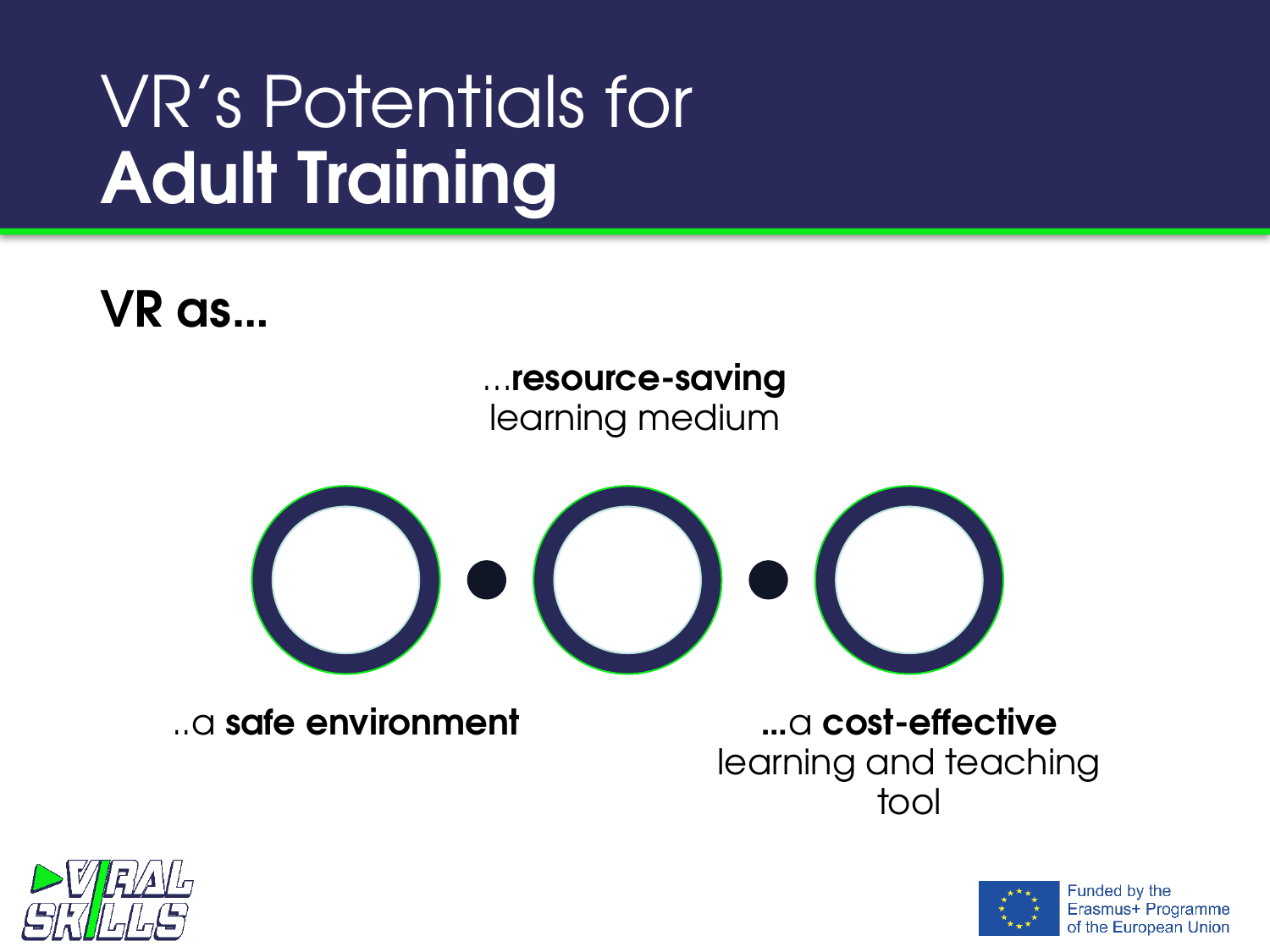

# VR’s Potentials for Adult Training

VR as…

…resource-saving learning medium

..a safe environment

…a cost-effective learning and teaching tool